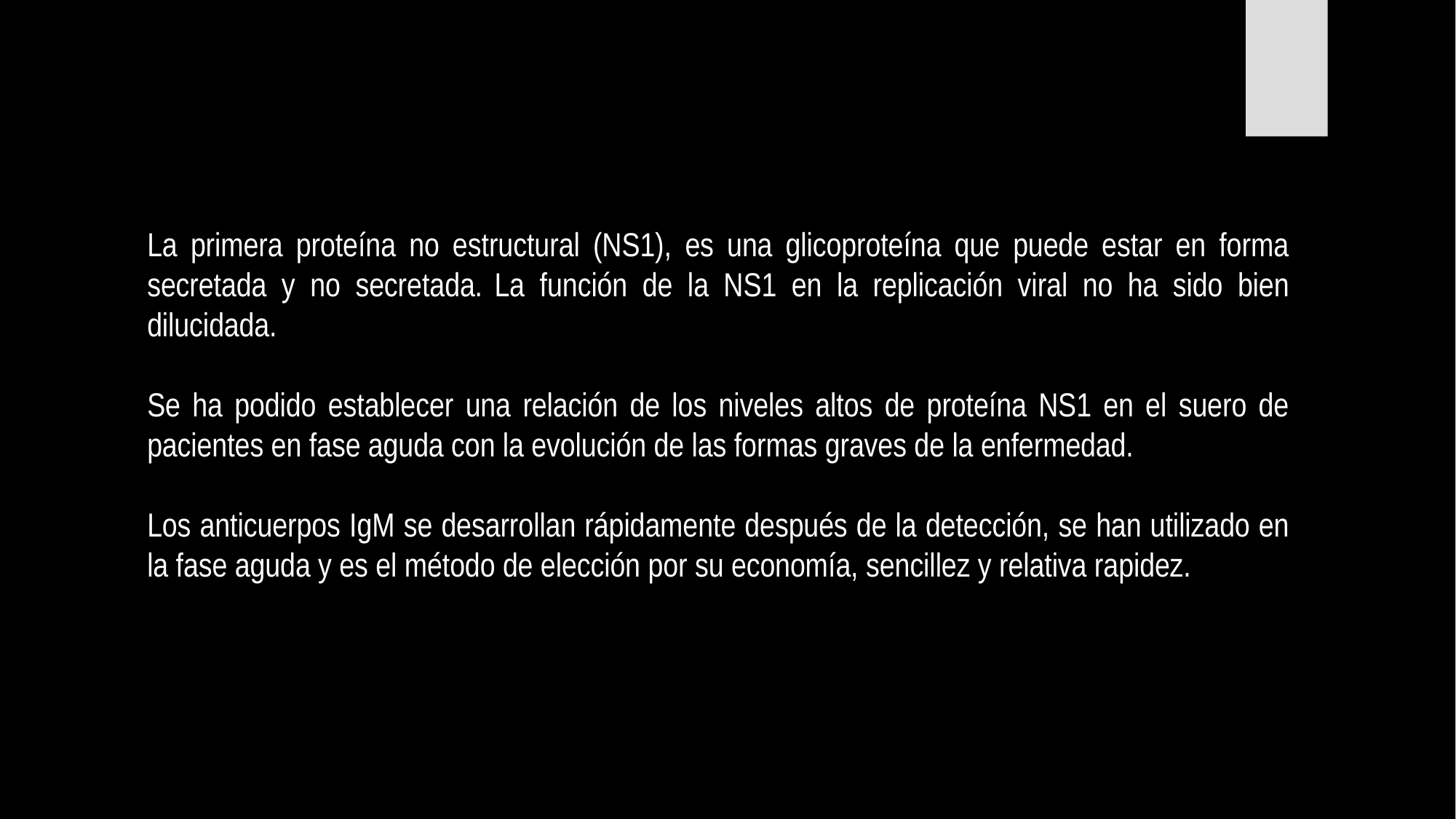

La primera proteína no estructural (NS1), es una glicoproteína que puede estar en forma secretada y no secretada. La función de la NS1 en la replicación viral no ha sido bien dilucidada.

Se ha podido establecer una relación de los niveles altos de proteína NS1 en el suero de pacientes en fase aguda con la evolución de las formas graves de la enfermedad.

Los anticuerpos IgM se desarrollan rápidamente después de la detección, se han utilizado en la fase aguda y es el método de elección por su economía, sencillez y relativa rapidez.